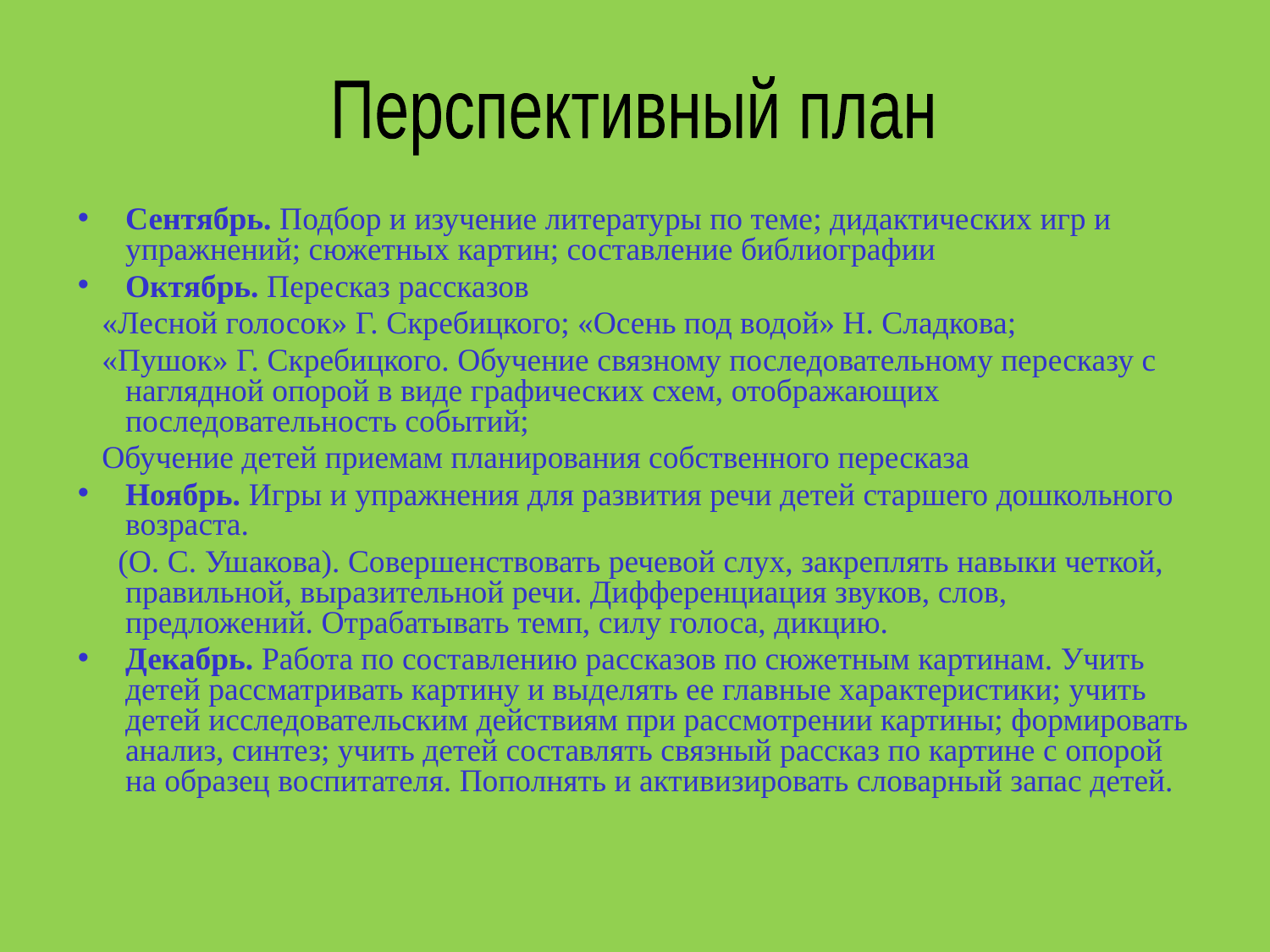

Перспективный план

Сентябрь. Подбор и изучение литературы по теме; дидактических игр и упражнений; сюжетных картин; составление библиографии
Октябрь. Пересказ рассказов
   «Лесной голосок» Г. Скребицкого; «Осень под водой» Н. Сладкова;
   «Пушок» Г. Скребицкого. Обучение связному последовательному пересказу с наглядной опорой в виде графических схем, отображающих последовательность событий;
   Обучение детей приемам планирования собственного пересказа
Ноябрь. Игры и упражнения для развития речи детей старшего дошкольного возраста.
     (О. С. Ушакова). Совершенствовать речевой слух, закреплять навыки четкой, правильной, выразительной речи. Дифференциация звуков, слов, предложений. Отрабатывать темп, силу голоса, дикцию.
Декабрь. Работа по составлению рассказов по сюжетным картинам. Учить детей рассматривать картину и выделять ее главные характеристики; учить детей исследовательским действиям при рассмотрении картины; формировать анализ, синтез; учить детей составлять связный рассказ по картине с опорой на образец воспитателя. Пополнять и активизировать словарный запас детей.